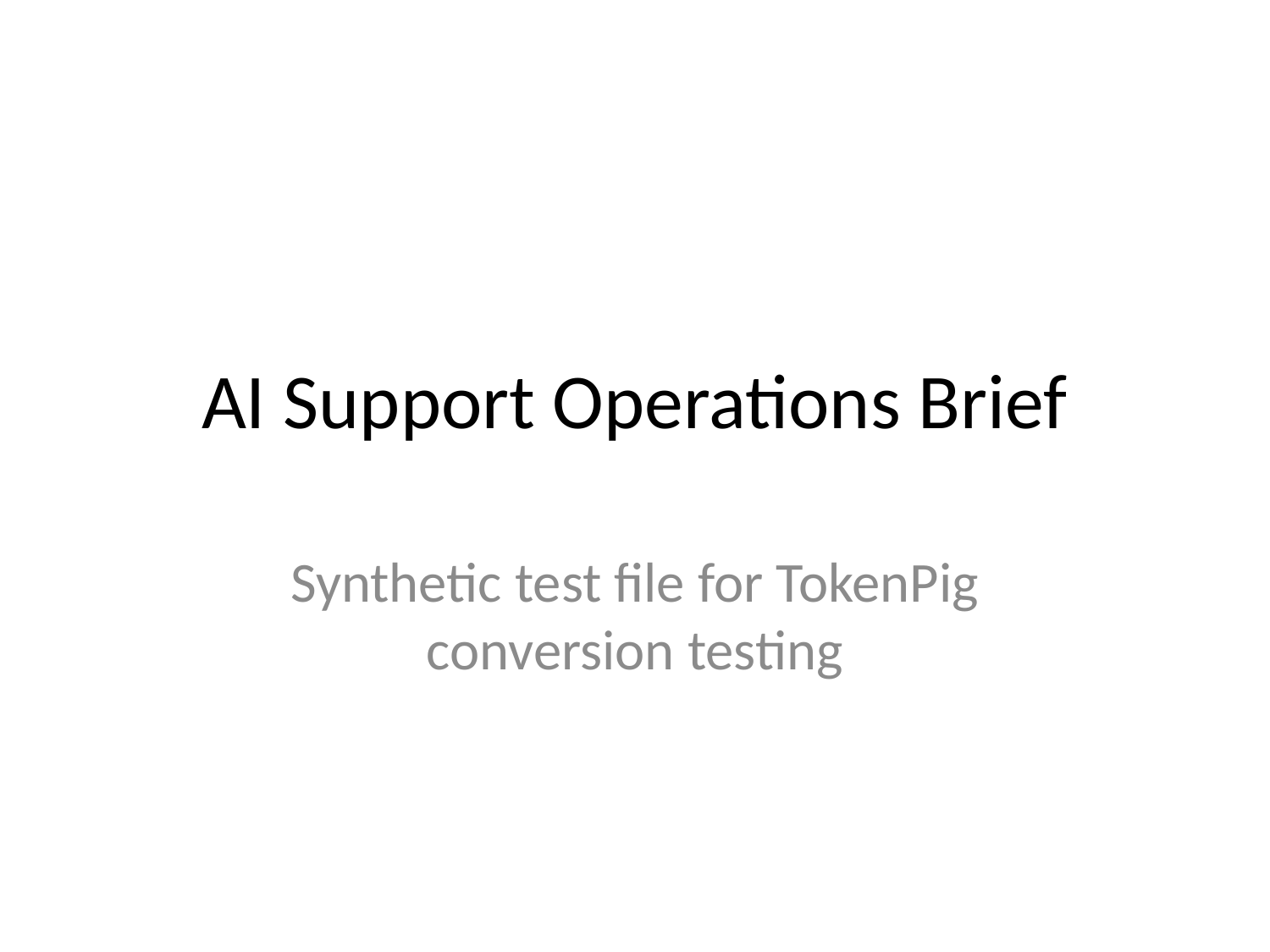

# AI Support Operations Brief
Synthetic test file for TokenPig conversion testing